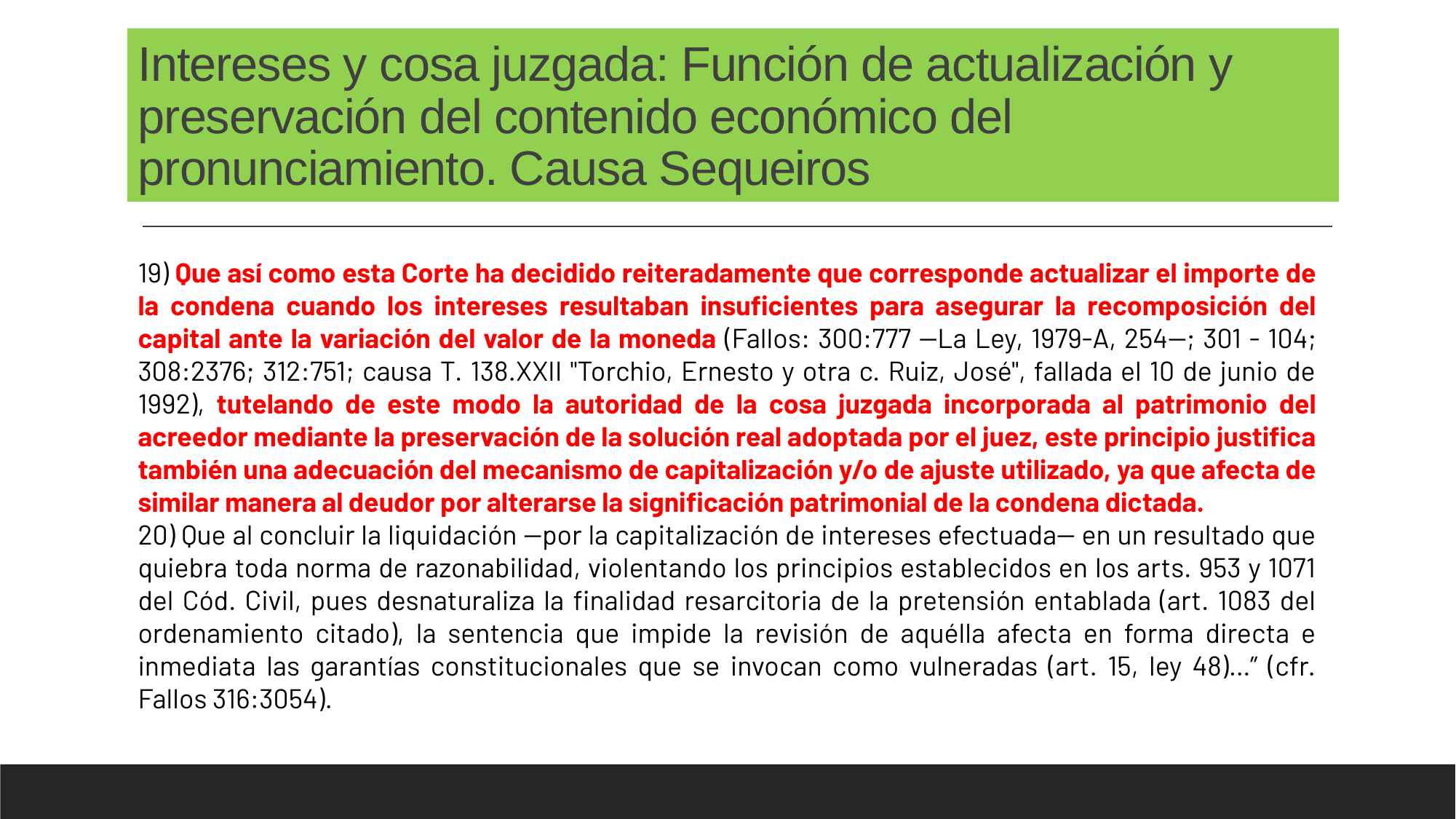

# Intereses y cosa juzgada: Función de actualización y preservación del contenido económico del pronunciamiento. Causa Sequeiros
19) Que así como esta Corte ha decidido reiteradamente que corresponde actualizar el importe de la condena cuando los intereses resultaban insuficientes para asegurar la recomposición del capital ante la variación del valor de la moneda (Fallos: 300:777 --La Ley, 1979-A, 254--; 301 - 104; 308:2376; 312:751; causa T. 138.XXII "Torchio, Ernesto y otra c. Ruiz, José", fallada el 10 de junio de 1992), tutelando de este modo la autoridad de la cosa juzgada incorporada al patrimonio del acreedor mediante la preservación de la solución real adoptada por el juez, este principio justifica también una adecuación del mecanismo de capitalización y/o de ajuste utilizado, ya que afecta de similar manera al deudor por alterarse la significación patrimonial de la condena dictada.
20) Que al concluir la liquidación --por la capitalización de intereses efectuada-- en un resultado que quiebra toda norma de razonabilidad, violentando los principios establecidos en los arts. 953 y 1071 del Cód. Civil, pues desnaturaliza la finalidad resarcitoria de la pretensión entablada (art. 1083 del ordenamiento citado), la sentencia que impide la revisión de aquélla afecta en forma directa e inmediata las garantías constitucionales que se invocan como vulneradas (art. 15, ley 48)…” (cfr. Fallos 316:3054).